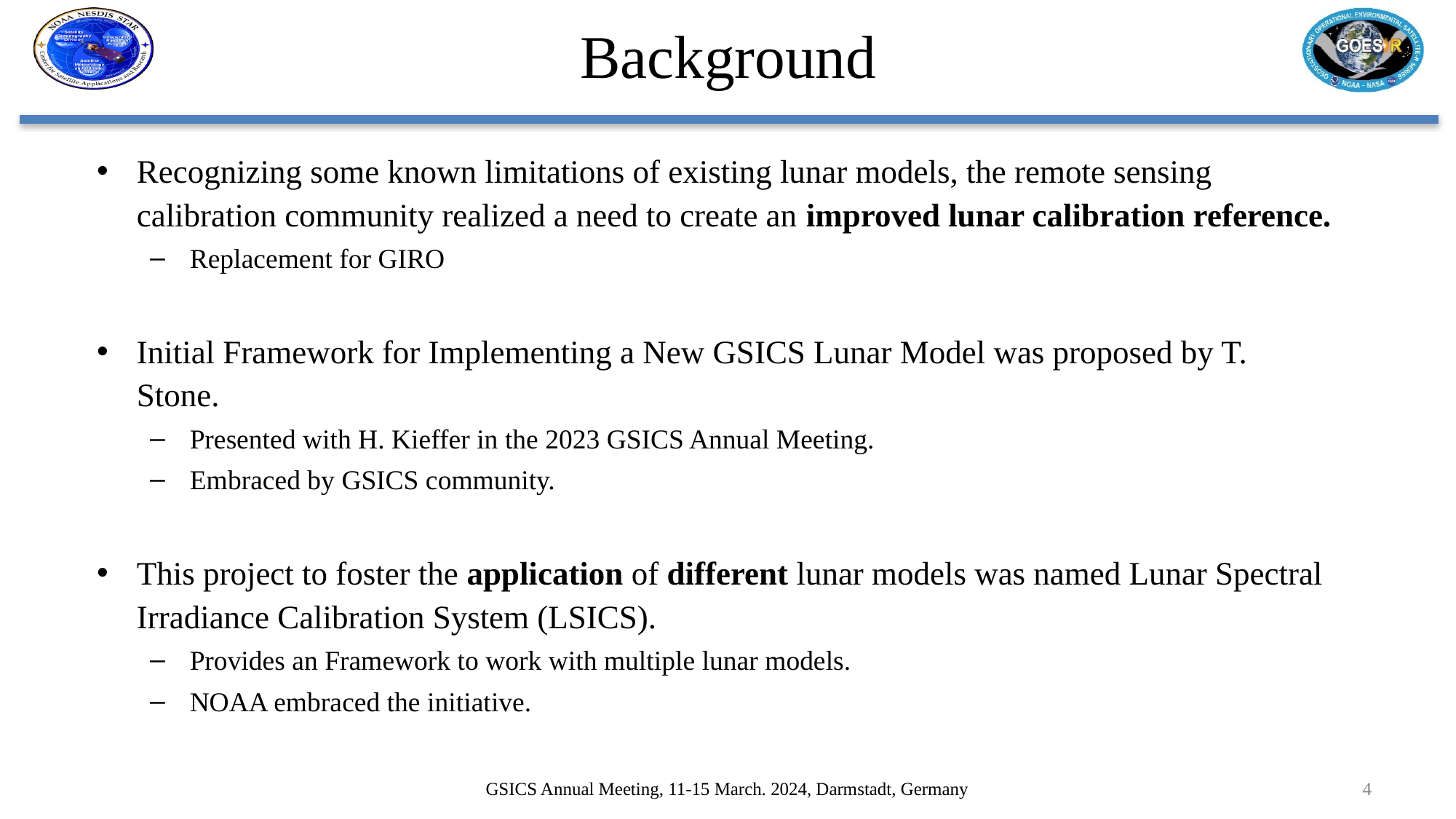

# Background
Recognizing some known limitations of existing lunar models, the remote sensing calibration community realized a need to create an improved lunar calibration reference.
Replacement for GIRO

Initial Framework for Implementing a New GSICS Lunar Model was proposed by T. Stone.
Presented with H. Kieffer in the 2023 GSICS Annual Meeting.
Embraced by GSICS community.

This project to foster the application of different lunar models was named Lunar Spectral Irradiance Calibration System (LSICS).
Provides an Framework to work with multiple lunar models.
NOAA embraced the initiative.

GSICS Annual Meeting, 11-15 March. 2024, Darmstadt, Germany
4